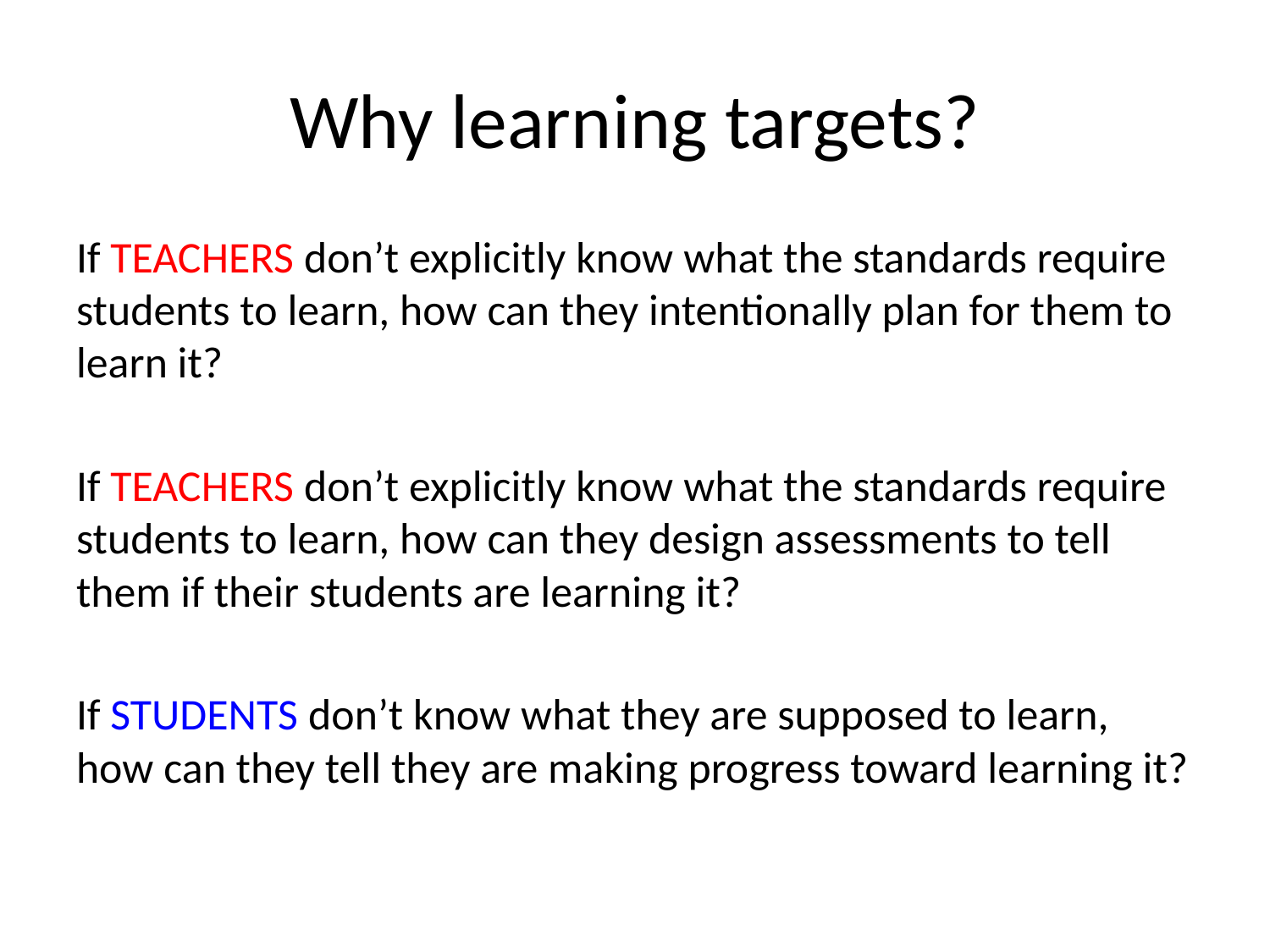

# Why learning targets?
If TEACHERS don’t explicitly know what the standards require students to learn, how can they intentionally plan for them to learn it?

If TEACHERS don’t explicitly know what the standards require students to learn, how can they design assessments to tell them if their students are learning it?

If STUDENTS don’t know what they are supposed to learn, how can they tell they are making progress toward learning it?